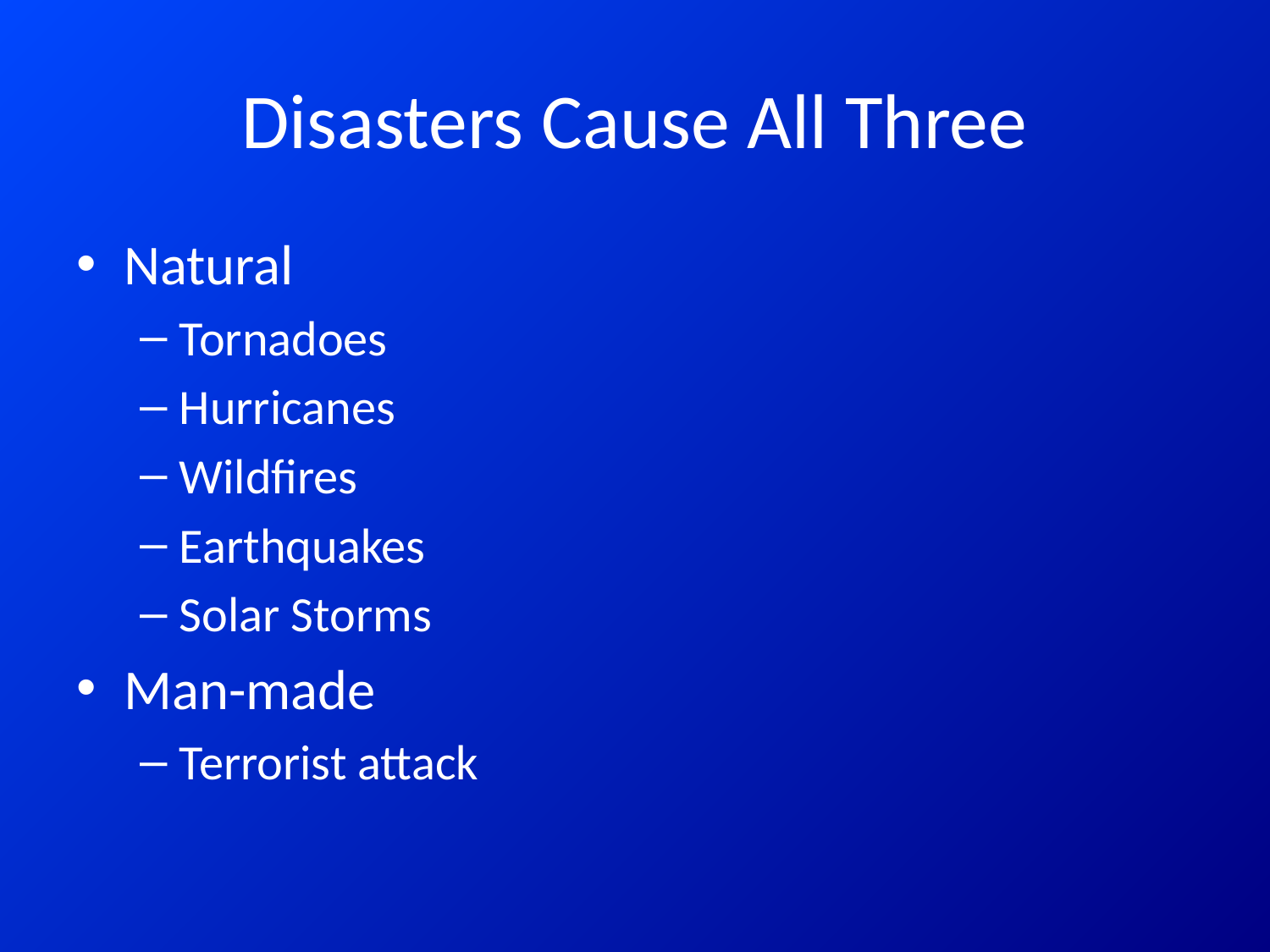

# Disasters Cause All Three
Natural
Tornadoes
Hurricanes
Wildfires
Earthquakes
Solar Storms
Man-made
Terrorist attack